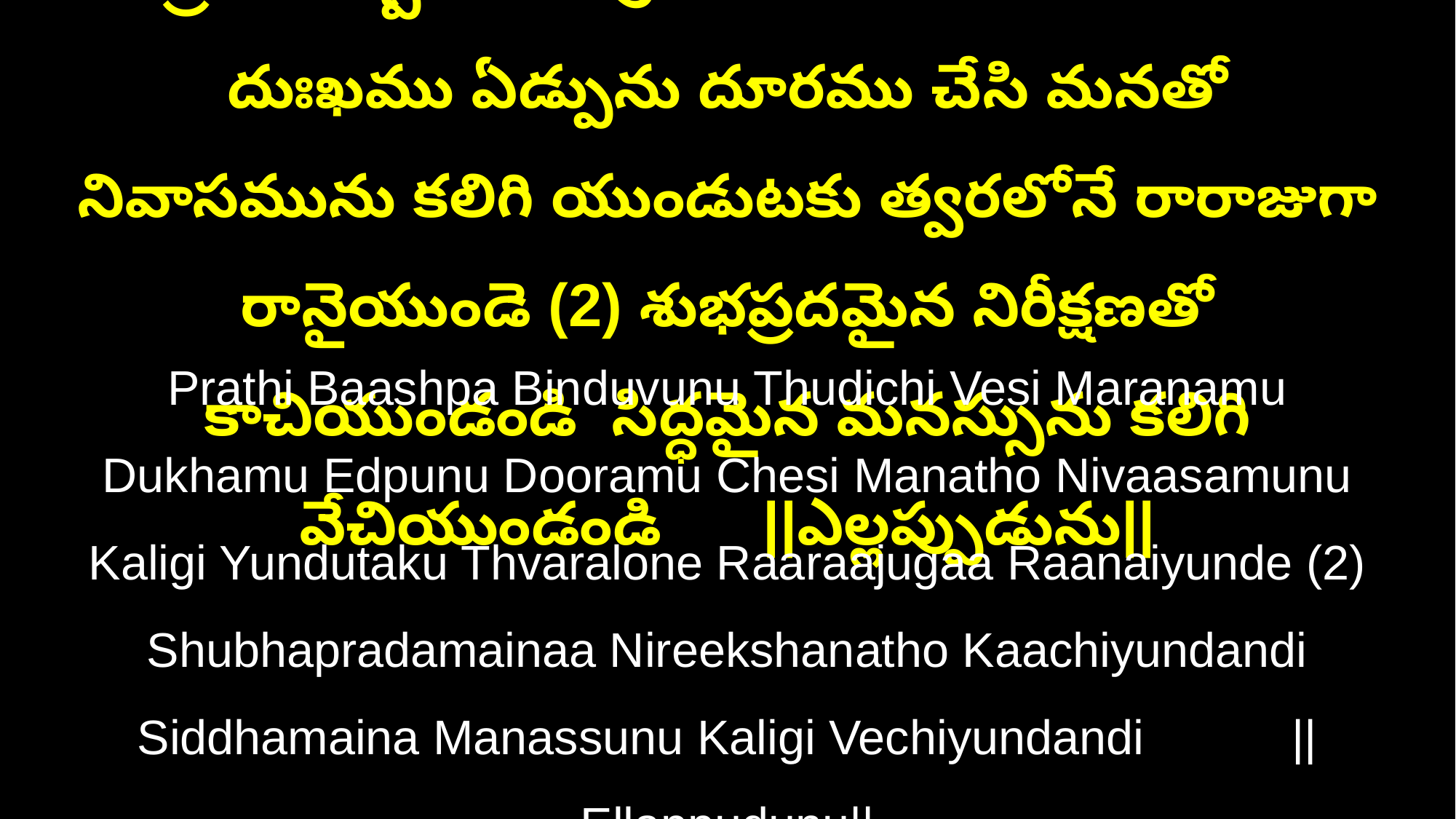

ప్రతి బాష్ప బిందువును తుడిచి వేసి మరణము దుఃఖము ఏడ్పును దూరము చేసి మనతో నివాసమును కలిగి యుండుటకు త్వరలోనే రారాజుగా రానైయుండె (2) శుభప్రదమైన నిరీక్షణతో కాచియుండండి  సిద్ధమైన మనస్సును కలిగి వేచియుండండి      ||ఎల్లప్పుడును||
Prathi Baashpa Binduvunu Thudichi Vesi Maranamu Dukhamu Edpunu Dooramu Chesi Manatho Nivaasamunu Kaligi Yundutaku Thvaralone Raaraajugaa Raanaiyunde (2) Shubhapradamainaa Nireekshanatho Kaachiyundandi Siddhamaina Manassunu Kaligi Vechiyundandi           ||Ellappudunu||